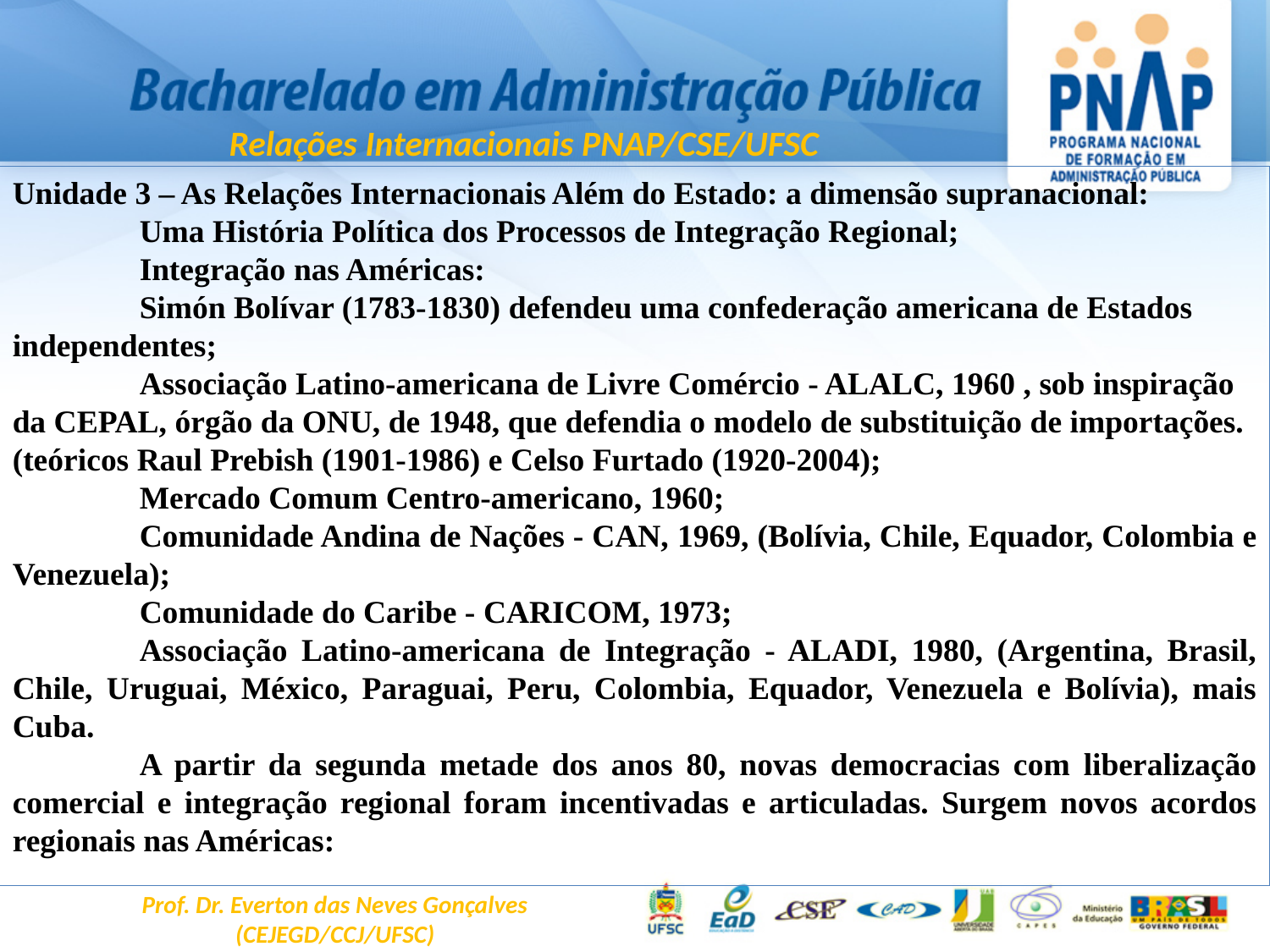

Relações Internacionais PNAP/CSE/UFSC

Unidade 3 – As Relações Internacionais Além do Estado: a dimensão supranacional:
	Uma História Política dos Processos de Integração Regional;
	Integração nas Américas:
	Simón Bolívar (1783-1830) defendeu uma confederação americana de Estados independentes;
	Associação Latino-americana de Livre Comércio - ALALC, 1960 , sob inspiração da CEPAL, órgão da ONU, de 1948, que defendia o modelo de substituição de importações. (teóricos Raul Prebish (1901-1986) e Celso Furtado (1920-2004);
	Mercado Comum Centro-americano, 1960;
	Comunidade Andina de Nações - CAN, 1969, (Bolívia, Chile, Equador, Colombia e Venezuela);
	Comunidade do Caribe - CARICOM, 1973;
	Associação Latino-americana de Integração - ALADI, 1980, (Argentina, Brasil, Chile, Uruguai, México, Paraguai, Peru, Colombia, Equador, Venezuela e Bolívia), mais Cuba.
	A partir da segunda metade dos anos 80, novas democracias com liberalização comercial e integração regional foram incentivadas e articuladas. Surgem novos acordos regionais nas Américas:

Prof. Dr. Everton das Neves Gonçalves
(CEJEGD/CCJ/UFSC)